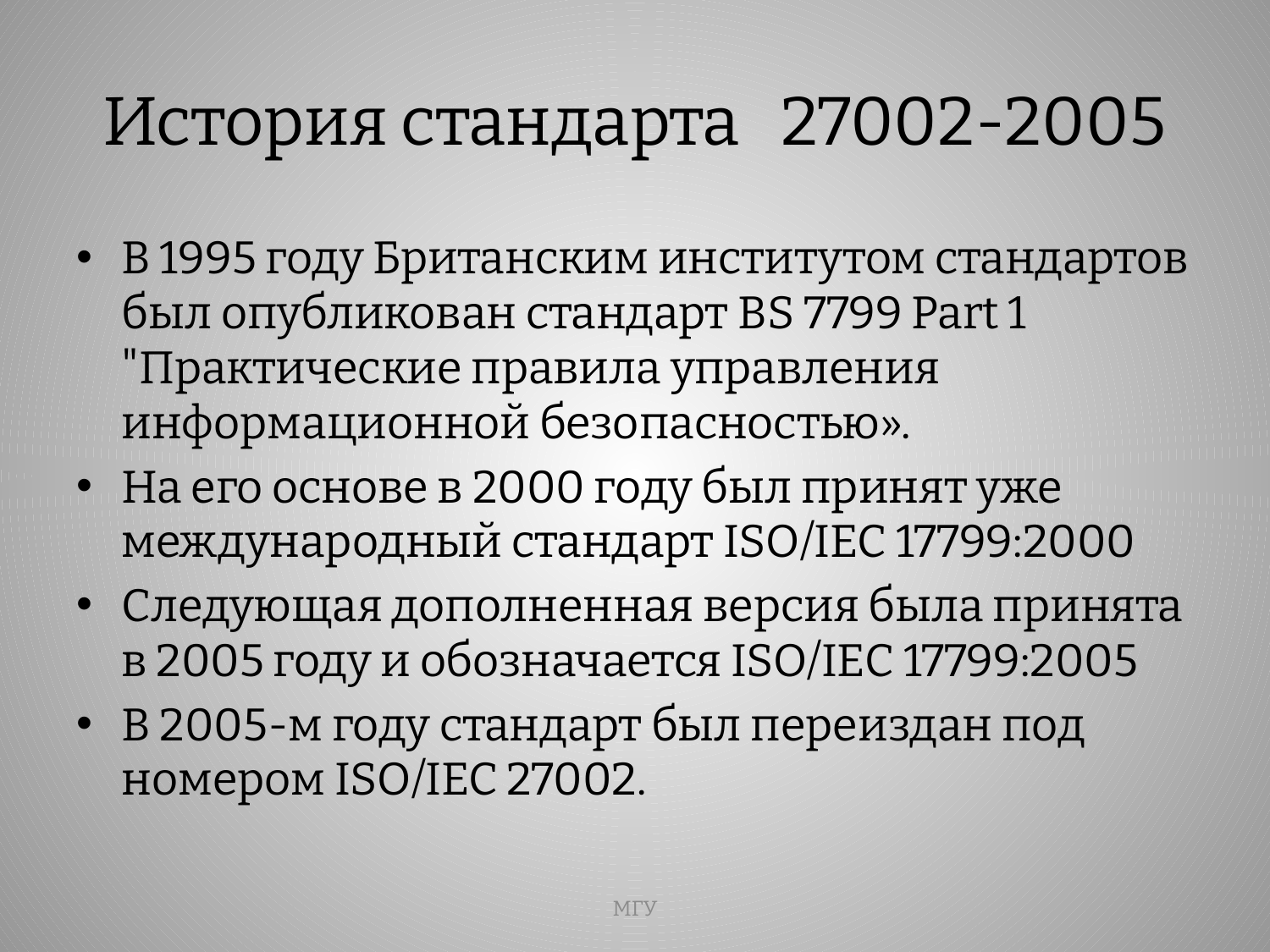

# История стандарта   27002-2005
В 1995 году Британским институтом стандартов был опубликован стандарт BS 7799 Part 1 "Практические правила управления информационной безопасностью».
На его основе в 2000 году был принят уже международный стандарт ISO/IEC 17799:2000
Следующая дополненная версия была принята в 2005 году и обозначается ISO/IEC 17799:2005
В 2005-м году стандарт был переиздан под номером ISO/IEC 27002.

МГУ